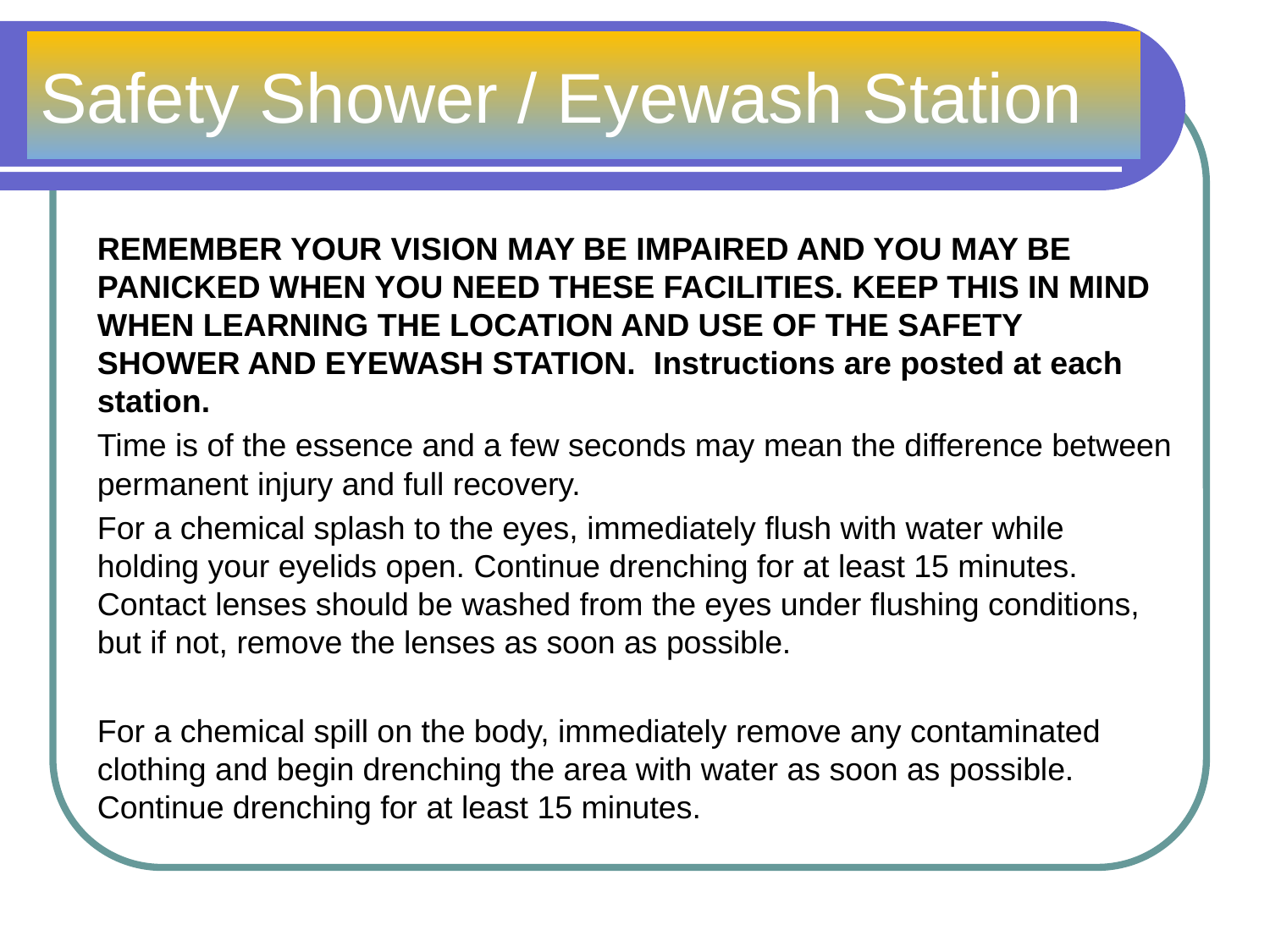

# Safety Shower / Eyewash Station
REMEMBER YOUR VISION MAY BE IMPAIRED AND YOU MAY BE PANICKED WHEN YOU NEED THESE FACILITIES. KEEP THIS IN MIND WHEN LEARNING THE LOCATION AND USE OF THE SAFETY SHOWER AND EYEWASH STATION.  Instructions are posted at each station.
Time is of the essence and a few seconds may mean the difference between permanent injury and full recovery.
For a chemical splash to the eyes, immediately flush with water while holding your eyelids open. Continue drenching for at least 15 minutes. Contact lenses should be washed from the eyes under flushing conditions, but if not, remove the lenses as soon as possible.

For a chemical spill on the body, immediately remove any contaminated clothing and begin drenching the area with water as soon as possible. Continue drenching for at least 15 minutes.